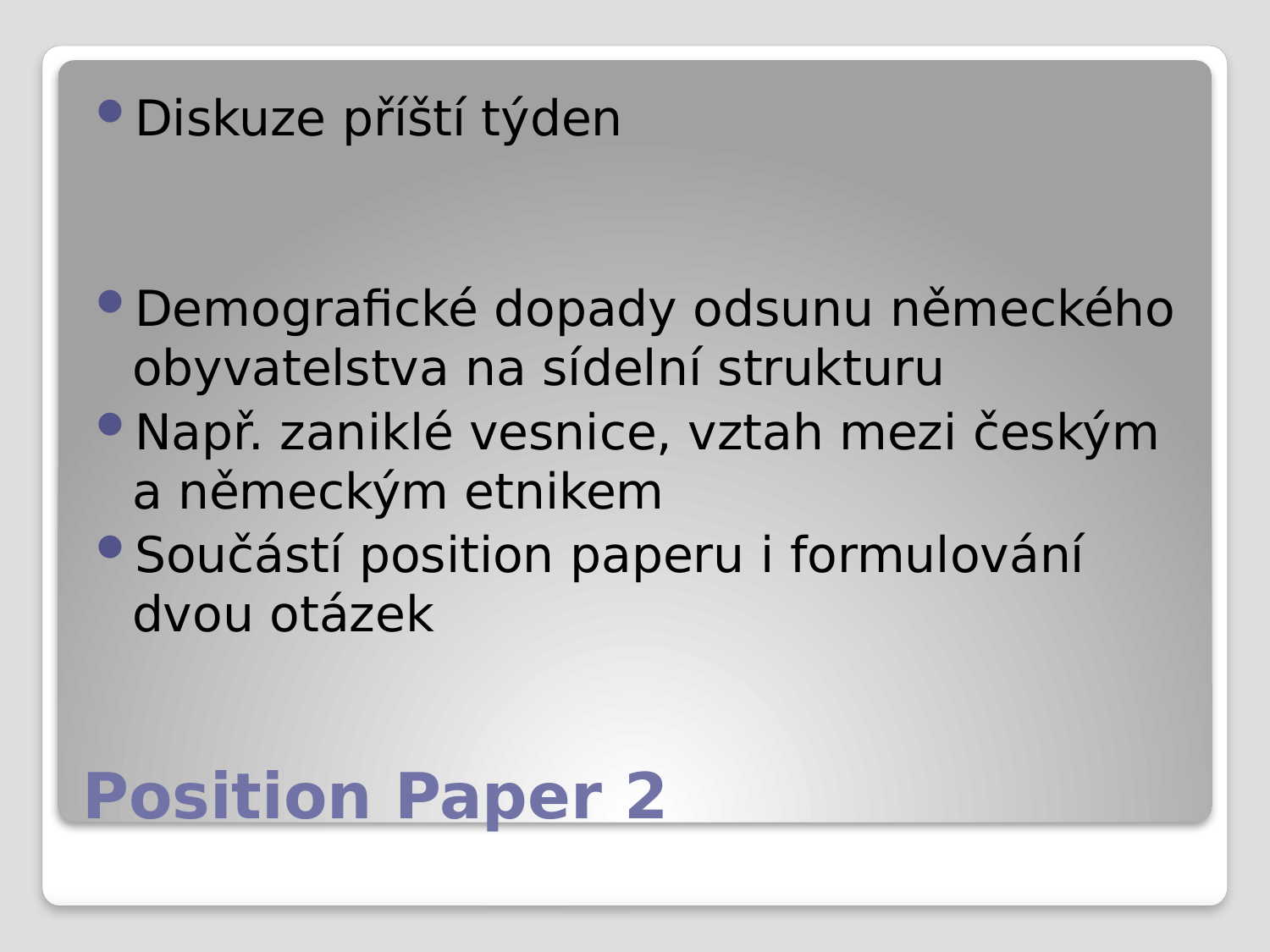

Diskuze příští týden

Demografické dopady odsunu německého obyvatelstva na sídelní strukturu
Např. zaniklé vesnice, vztah mezi českým a německým etnikem
Součástí position paperu i formulování dvou otázek
# Position Paper 2